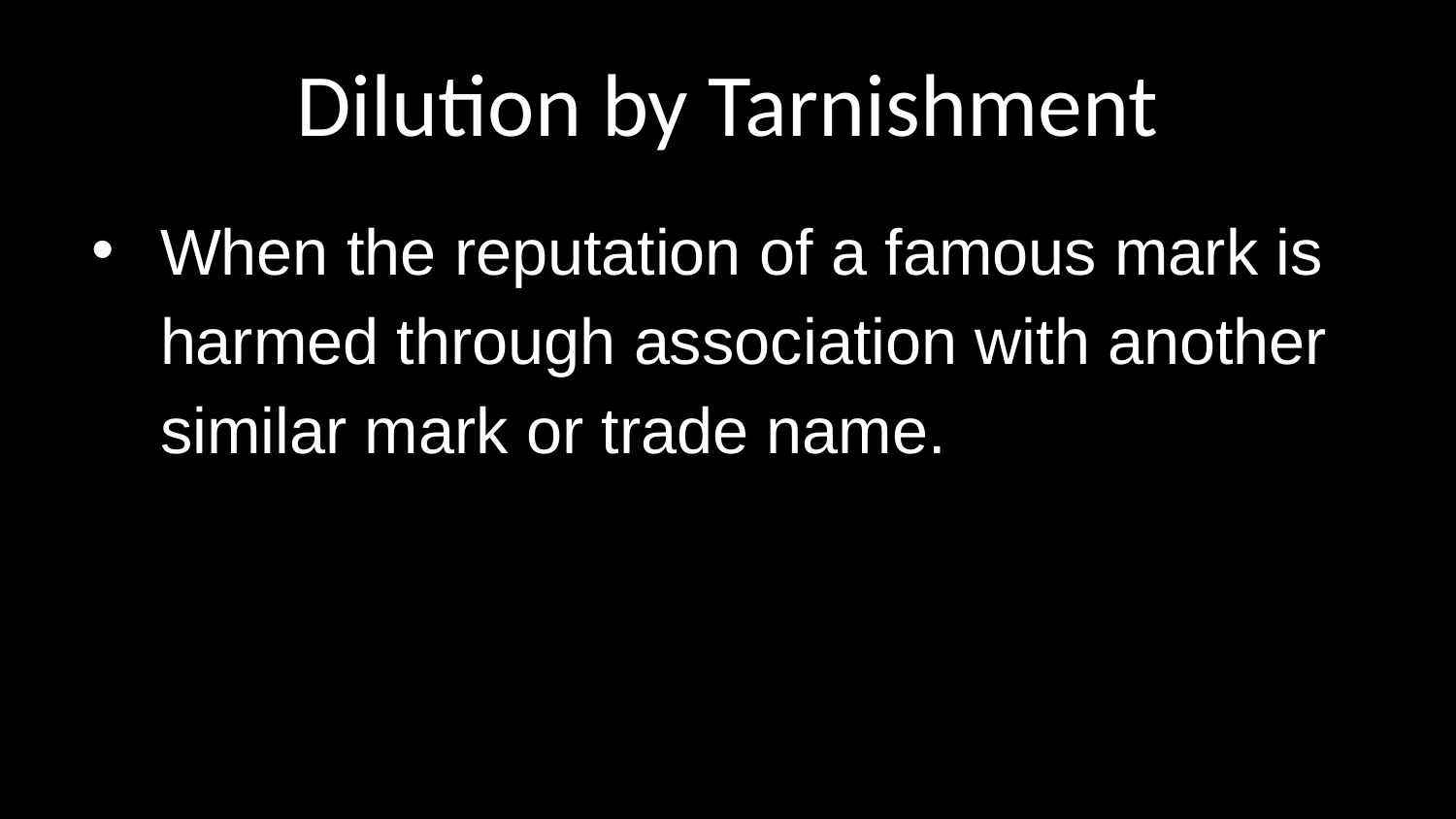

# Dilution by Tarnishment
When the reputation of a famous mark is harmed through association with another similar mark or trade name.